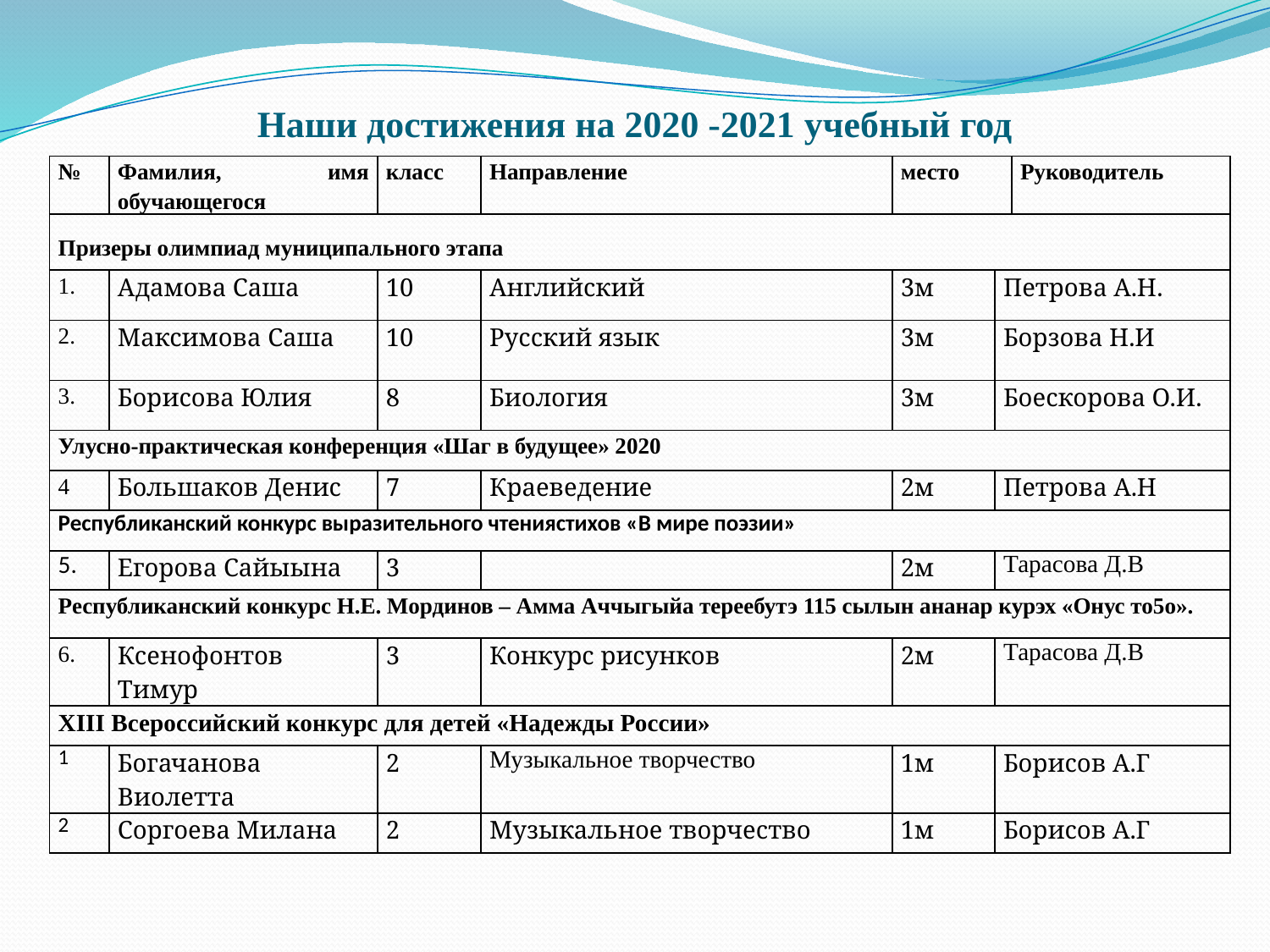

Наши достижения на 2020 -2021 учебный год
#
| № | Фамилия, имя обучающегося | класс | Направление | место |  | Руководитель |
| --- | --- | --- | --- | --- | --- | --- |
| Призеры олимпиад муниципального этапа |  |  |  |  |  |  |
| 1. | Адамова Саша | 10 | Английский | 3м | Петрова А.Н. |  |
| 2. | Максимова Саша | 10 | Русский язык | 3м | Борзова Н.И |  |
| 3. | Борисова Юлия | 8 | Биология | 3м | Боескорова О.И. |  |
| Улусно-практическая конференция «Шаг в будущее» 2020 |  |  |  |  |  |  |
| 4 | Большаков Денис | 7 | Краеведение | 2м | Петрова А.Н |  |
| Республиканский конкурс выразительного чтениястихов «В мире поэзии» |  |  |  |  |  |  |
| 5. | Егорова Сайыына | 3 |  | 2м | Тарасова Д.В |  |
| Республиканский конкурс Н.Е. Мординов – Амма Аччыгыйа тереебутэ 115 сылын ананар курэх «Онус то5о». |  |  |  |  |  |  |
| 6. | Ксенофонтов Тимур | 3 | Конкурс рисунков | 2м | Тарасова Д.В |  |
| XIII Всероссийский конкурс для детей «Надежды России» |  |  |  |  |  |  |
| 1 | Богачанова Виолетта | 2 | Музыкальное творчество | 1м | Борисов А.Г |  |
| 2 | Соргоева Милана | 2 | Музыкальное творчество | 1м | Борисов А.Г |  |